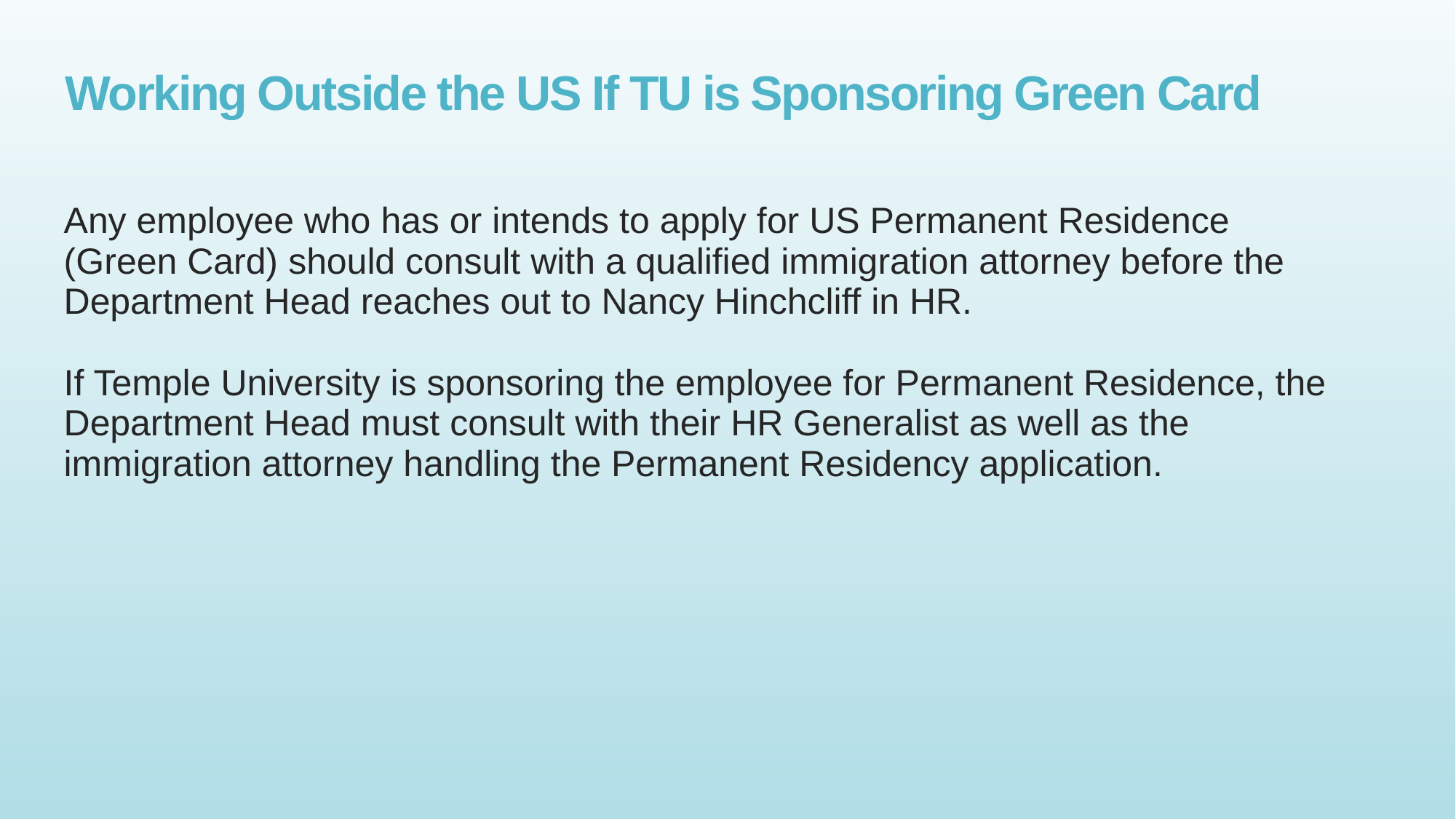

Working Outside the US If TU is Sponsoring Green Card
| Any employee who has or intends to apply for US Permanent Residence (Green Card) should consult with a qualified immigration attorney before the Department Head reaches out to Nancy Hinchcliff in HR. If Temple University is sponsoring the employee for Permanent Residence, the Department Head must consult with their HR Generalist as well as the immigration attorney handling the Permanent Residency application. |
| --- |
|  |